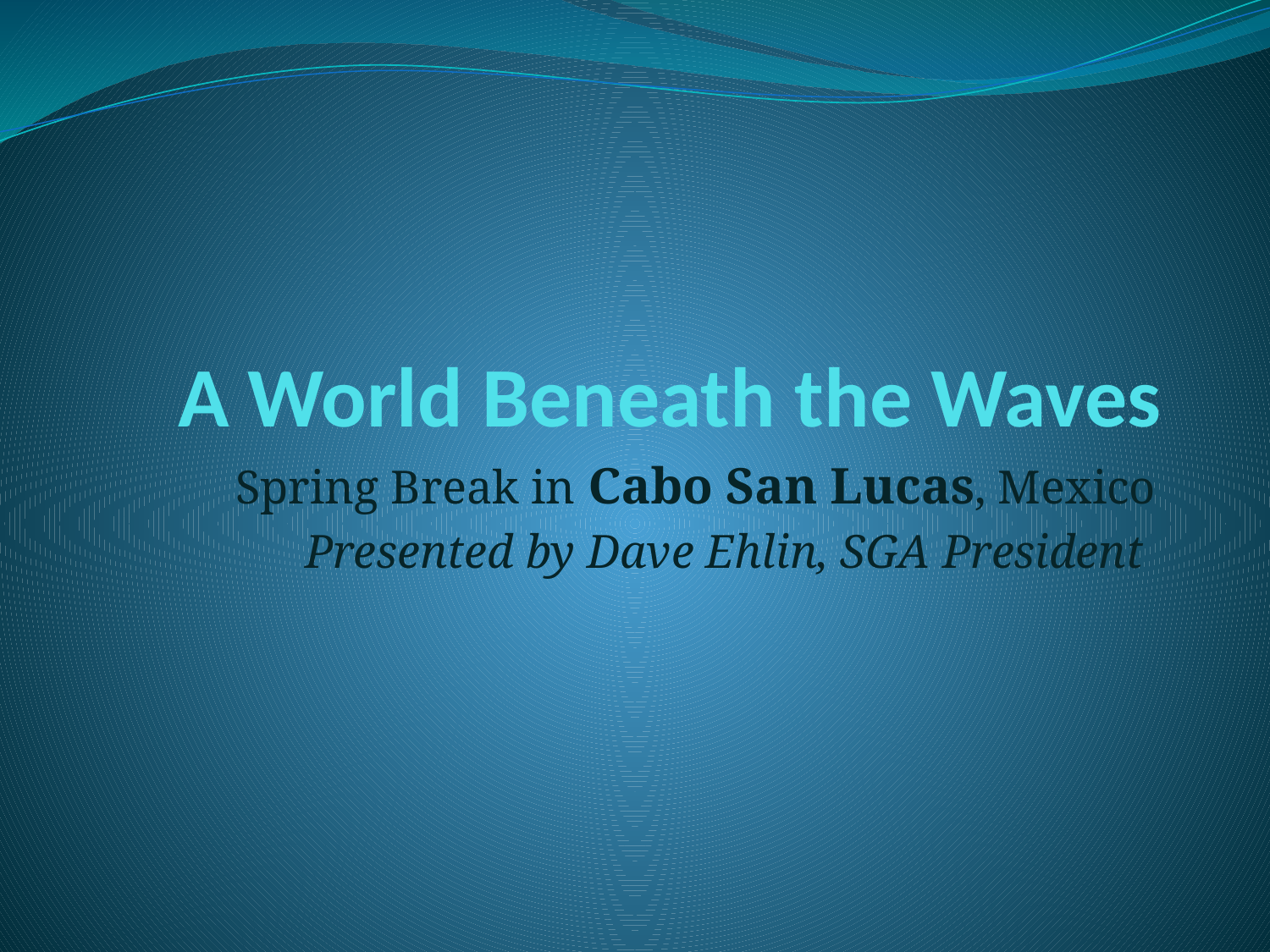

# A World Beneath the Waves
Spring Break in Cabo San Lucas, Mexico
Presented by Dave Ehlin, SGA President